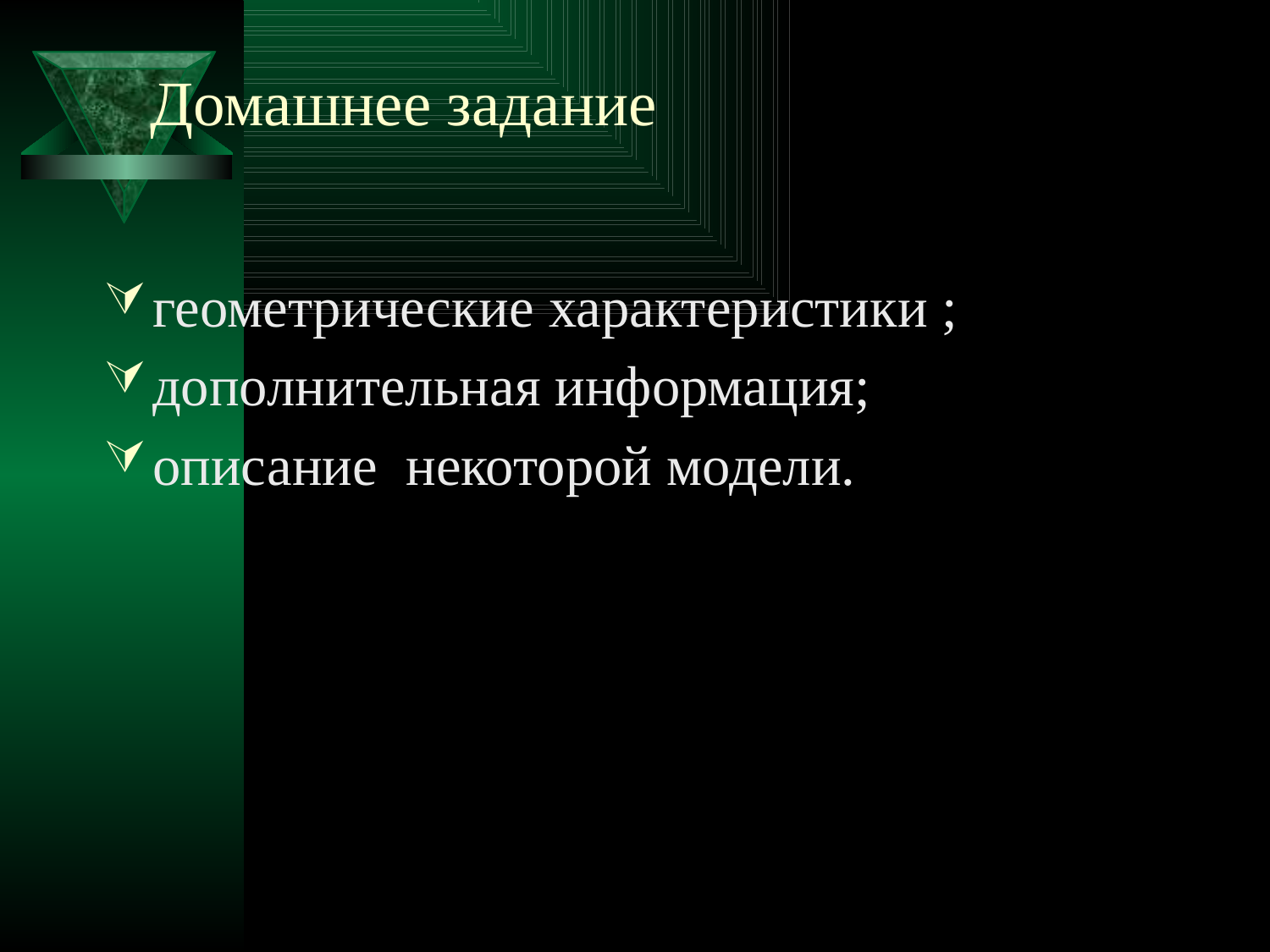

# Домашнее задание
геометрические характеристики ;
дополнительная информация;
описание  некоторой модели.